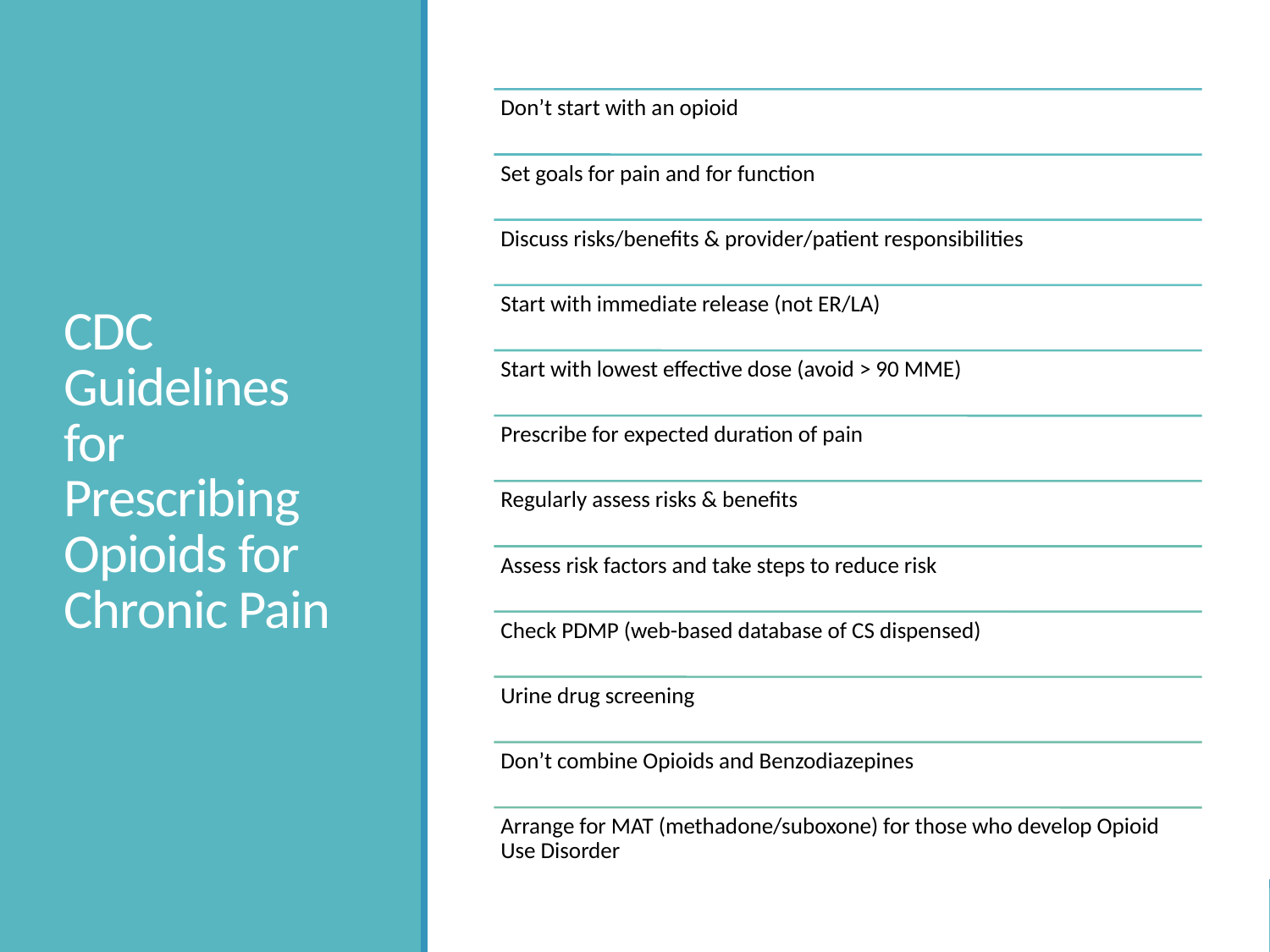

# CDC Guidelines for Prescribing Opioids for Chronic Pain
Don’t start with an opioid
Set goals for pain and for function
Discuss risks/benefits & provider/patient responsibilities
Start with immediate release (not ER/LA)
Start with lowest effective dose (avoid > 90 MME)
Prescribe for expected duration of pain
Regularly assess risks & benefits
Assess risk factors and take steps to reduce risk
Check PDMP (web-based database of CS dispensed)
Urine drug screening
Don’t combine Opioids and Benzodiazepines
Arrange for MAT (methadone/suboxone) for those who develop Opioid Use Disorder